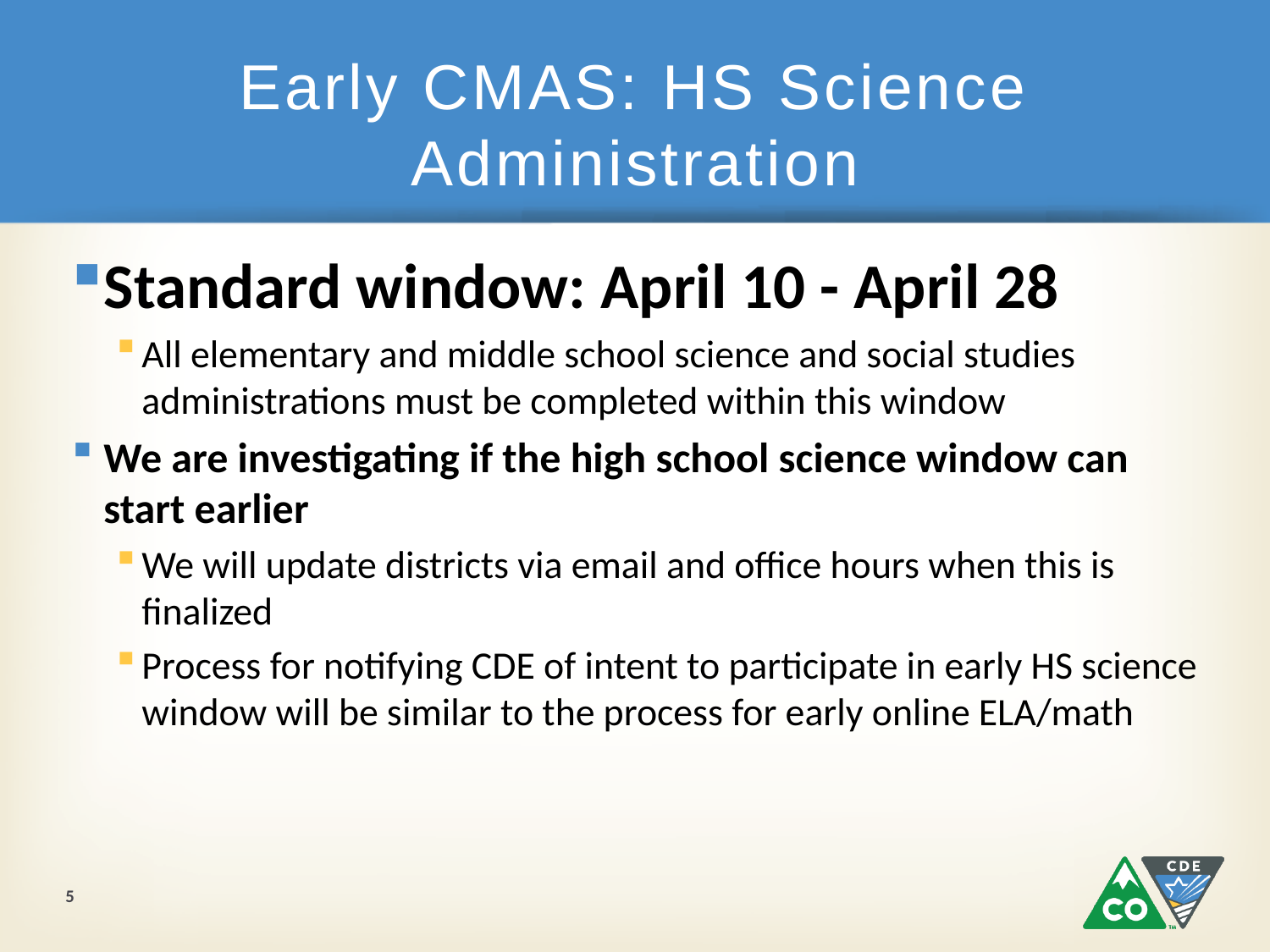

# Early CMAS: HS Science Administration
Standard window: April 10 - April 28
All elementary and middle school science and social studies administrations must be completed within this window
We are investigating if the high school science window can start earlier
We will update districts via email and office hours when this is finalized
Process for notifying CDE of intent to participate in early HS science window will be similar to the process for early online ELA/math

5